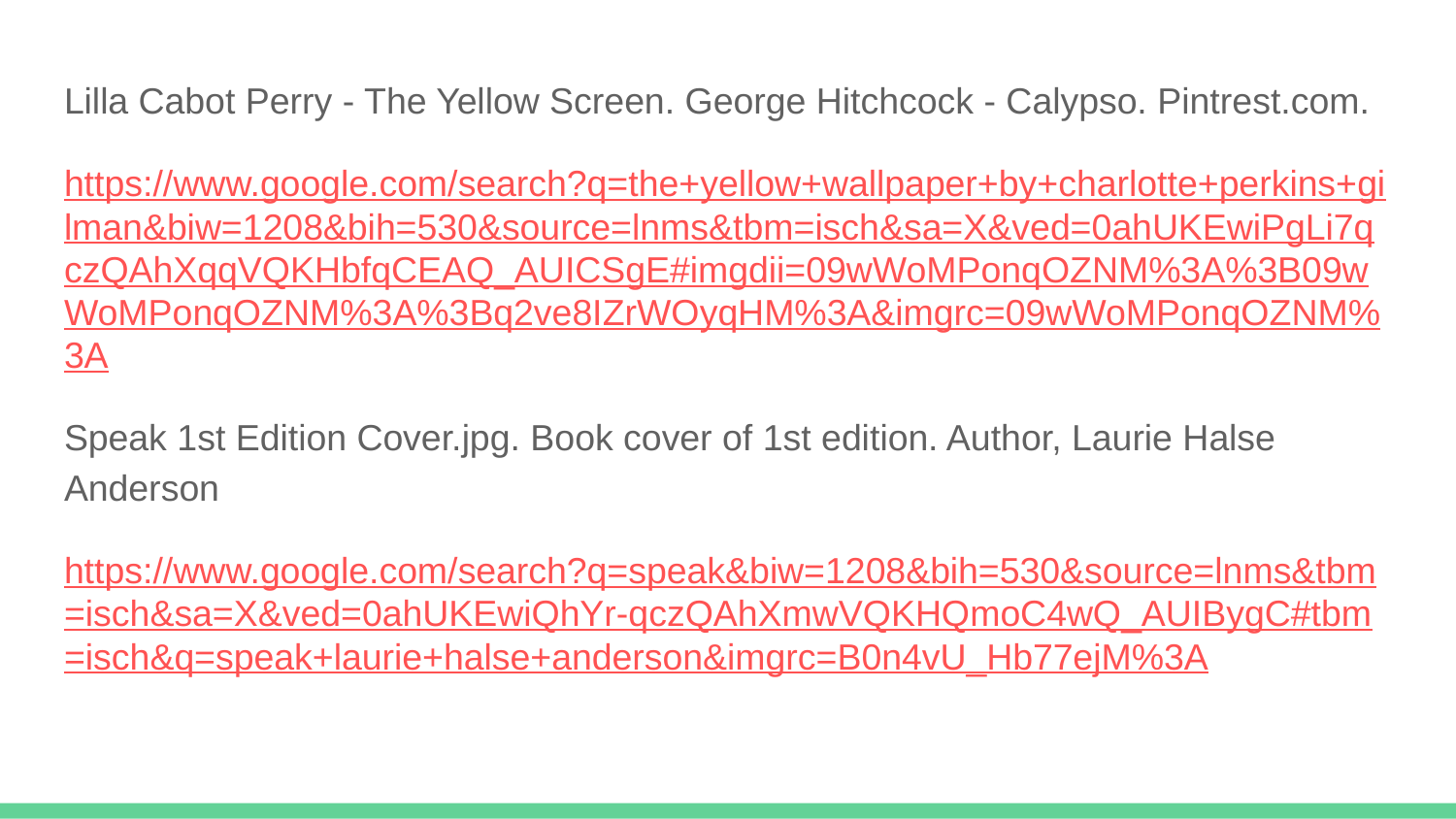

Lilla Cabot Perry - The Yellow Screen. George Hitchcock - Calypso. Pintrest.com.
https://www.google.com/search?q=the+yellow+wallpaper+by+charlotte+perkins+gilman&biw=1208&bih=530&source=lnms&tbm=isch&sa=X&ved=0ahUKEwiPgLi7qczQAhXqqVQKHbfqCEAQ_AUICSgE#imgdii=09wWoMPonqOZNM%3A%3B09wWoMPonqOZNM%3A%3Bq2ve8IZrWOyqHM%3A&imgrc=09wWoMPonqOZNM%3A
Speak 1st Edition Cover.jpg. Book cover of 1st edition. Author, Laurie Halse Anderson
https://www.google.com/search?q=speak&biw=1208&bih=530&source=lnms&tbm=isch&sa=X&ved=0ahUKEwiQhYr-qczQAhXmwVQKHQmoC4wQ_AUIBygC#tbm=isch&q=speak+laurie+halse+anderson&imgrc=B0n4vU_Hb77ejM%3A